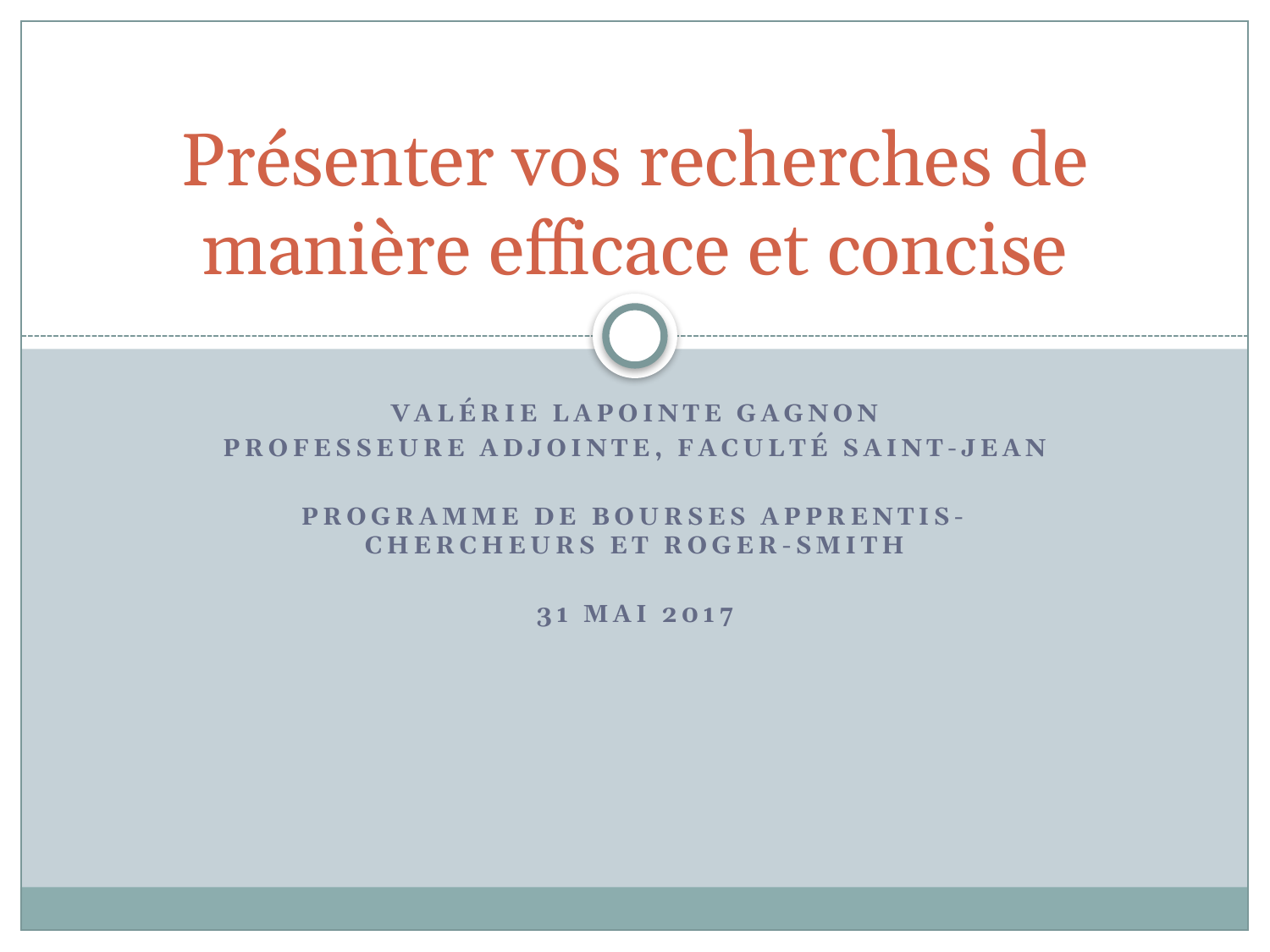

# Présenter vos recherches de manière efficace et concise
Valérie Lapointe Gagnon
Professeure adjointe, faculté Saint-Jean

Programme de bourses apprentis-chercheurs et roger-smith

31 mai 2017